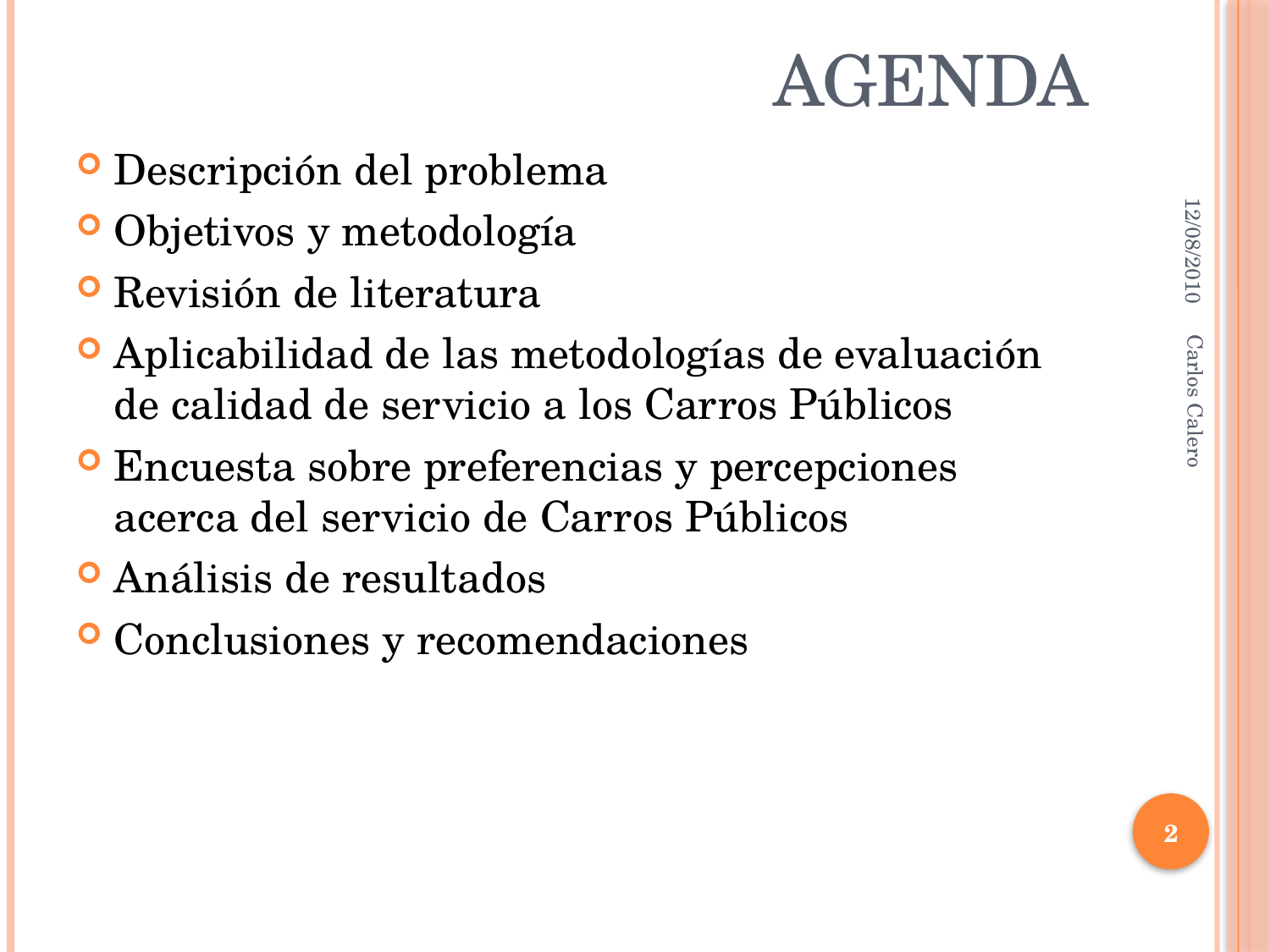

# Agenda
Descripción del problema
Objetivos y metodología
Revisión de literatura
Aplicabilidad de las metodologías de evaluación de calidad de servicio a los Carros Públicos
Encuesta sobre preferencias y percepciones acerca del servicio de Carros Públicos
Análisis de resultados
Conclusiones y recomendaciones
12/08/2010
Carlos Calero
2